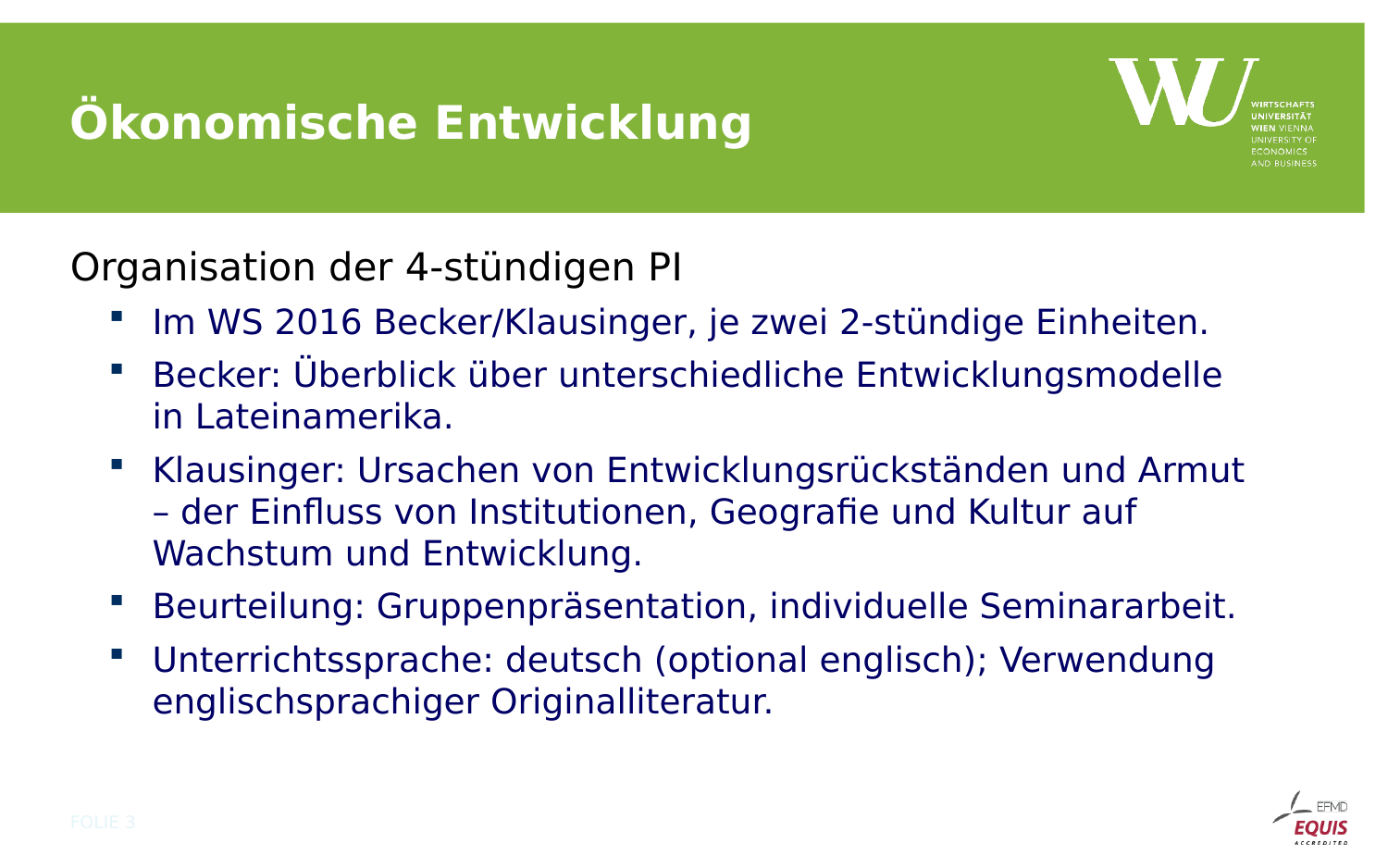

# Ökonomische Entwicklung
Organisation der 4-stündigen PI
Im WS 2016 Becker/Klausinger, je zwei 2-stündige Einheiten.
Becker: Überblick über unterschiedliche Entwicklungsmodelle in Lateinamerika.
Klausinger: Ursachen von Entwicklungsrückständen und Armut – der Einfluss von Institutionen, Geografie und Kultur auf Wachstum und Entwicklung.
Beurteilung: Gruppenpräsentation, individuelle Seminararbeit.
Unterrichtssprache: deutsch (optional englisch); Verwendung englischsprachiger Originalliteratur.
Folie 3